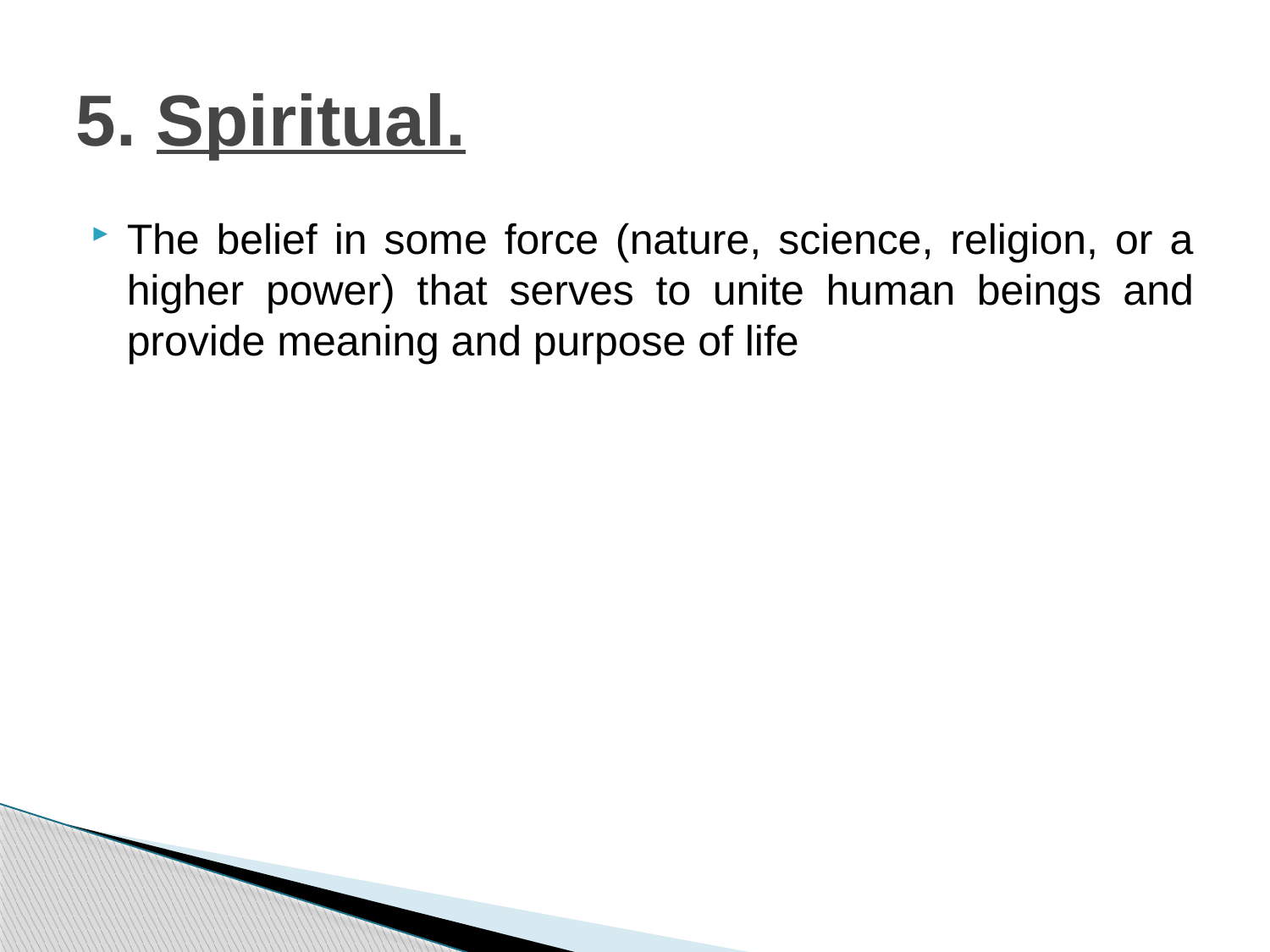

# 5. Spiritual.
The belief in some force (nature, science, religion, or a higher power) that serves to unite human beings and provide meaning and purpose of life